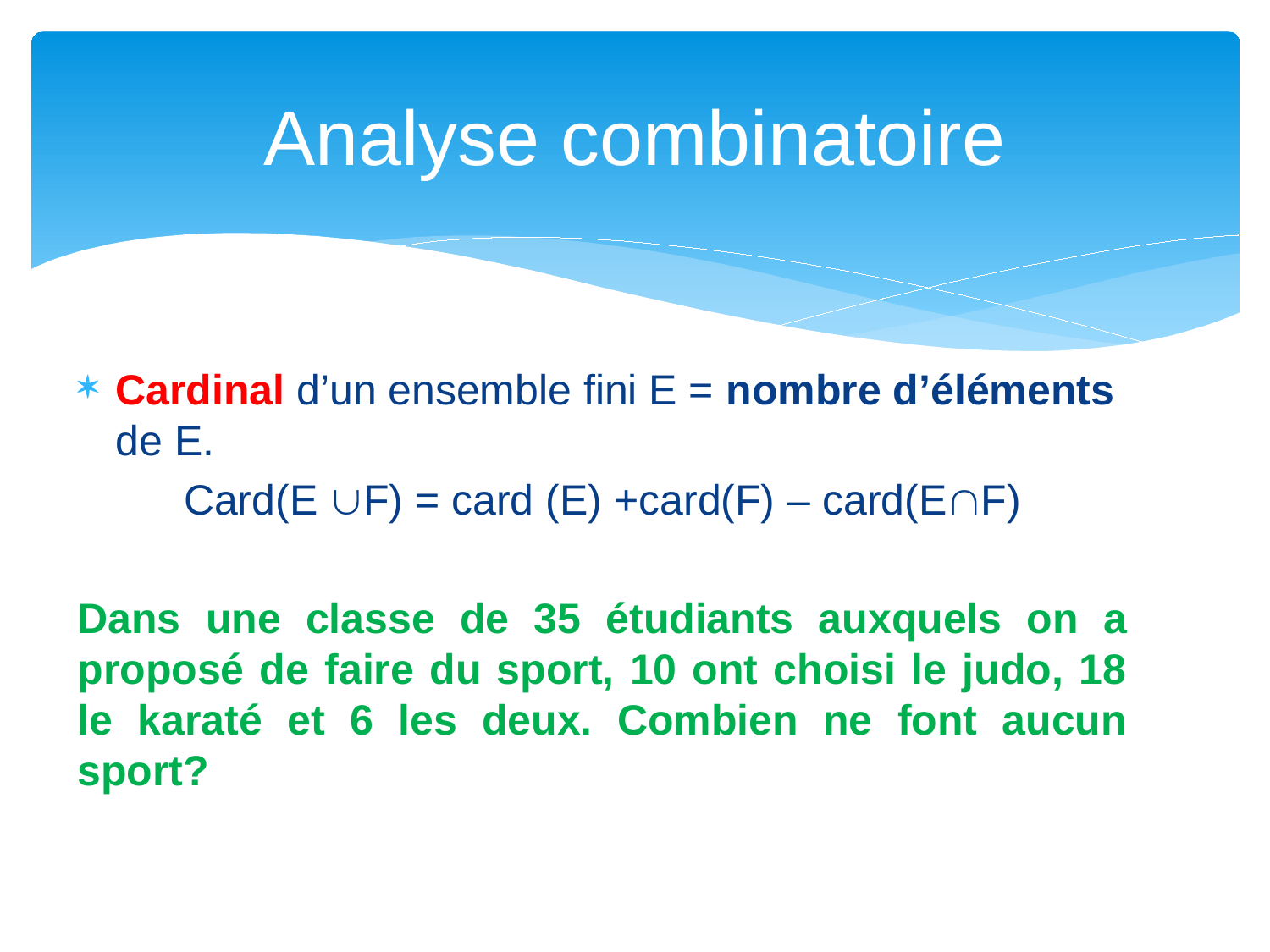

# Analyse combinatoire
Cardinal d’un ensemble fini E = nombre d’éléments de E.
Card(E ∪F) = card (E) +card(F) – card(E∩F)

Dans une classe de 35 étudiants auxquels on a proposé de faire du sport, 10 ont choisi le judo, 18 le karaté et 6 les deux. Combien ne font aucun sport?